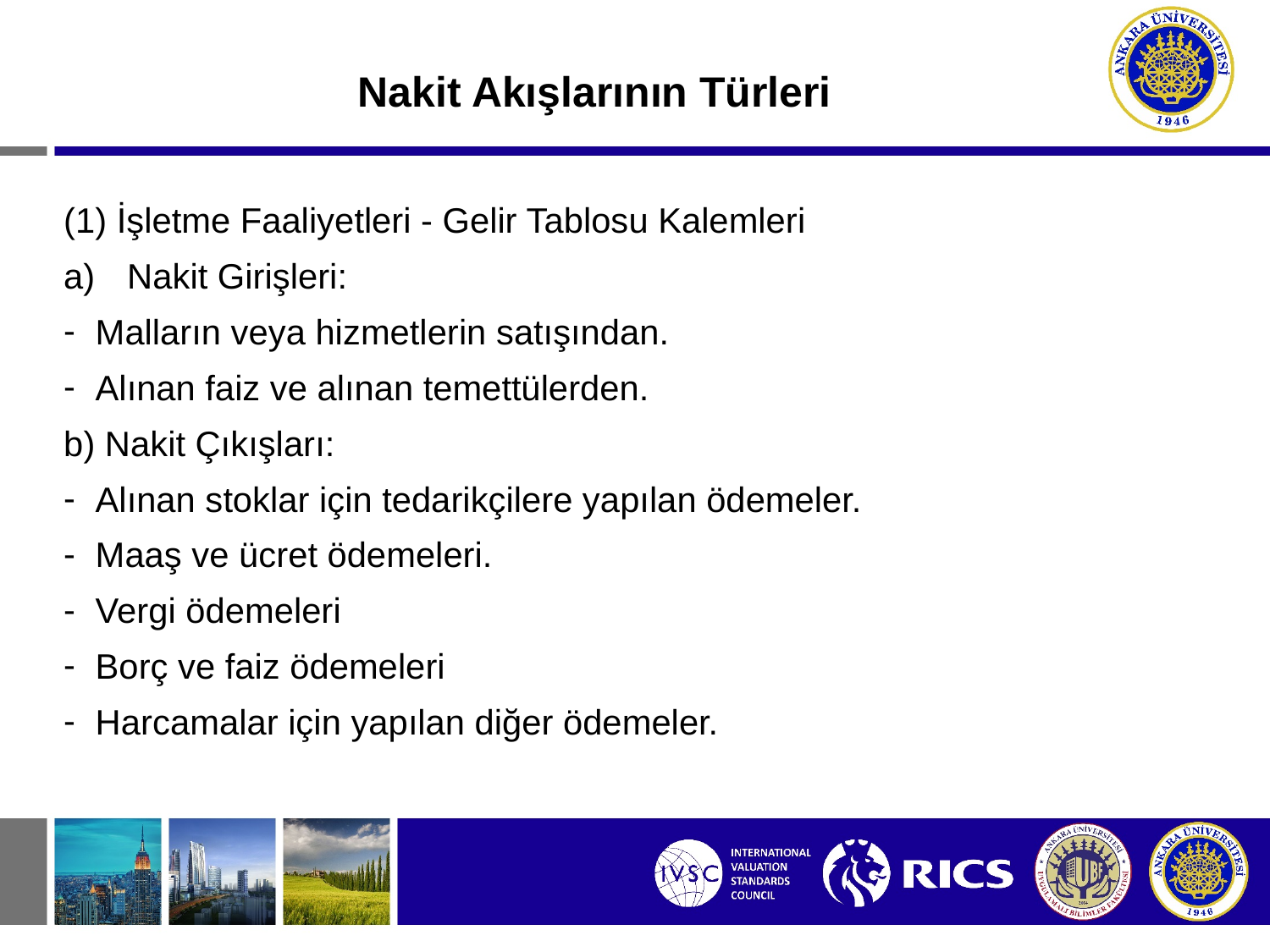

# Nakit Akışlarının Türleri
(1) İşletme Faaliyetleri - Gelir Tablosu Kalemleri
Nakit Girişleri:
Malların veya hizmetlerin satışından.
Alınan faiz ve alınan temettülerden.
b) Nakit Çıkışları:
Alınan stoklar için tedarikçilere yapılan ödemeler.
Maaş ve ücret ödemeleri.
Vergi ödemeleri
Borç ve faiz ödemeleri
Harcamalar için yapılan diğer ödemeler.